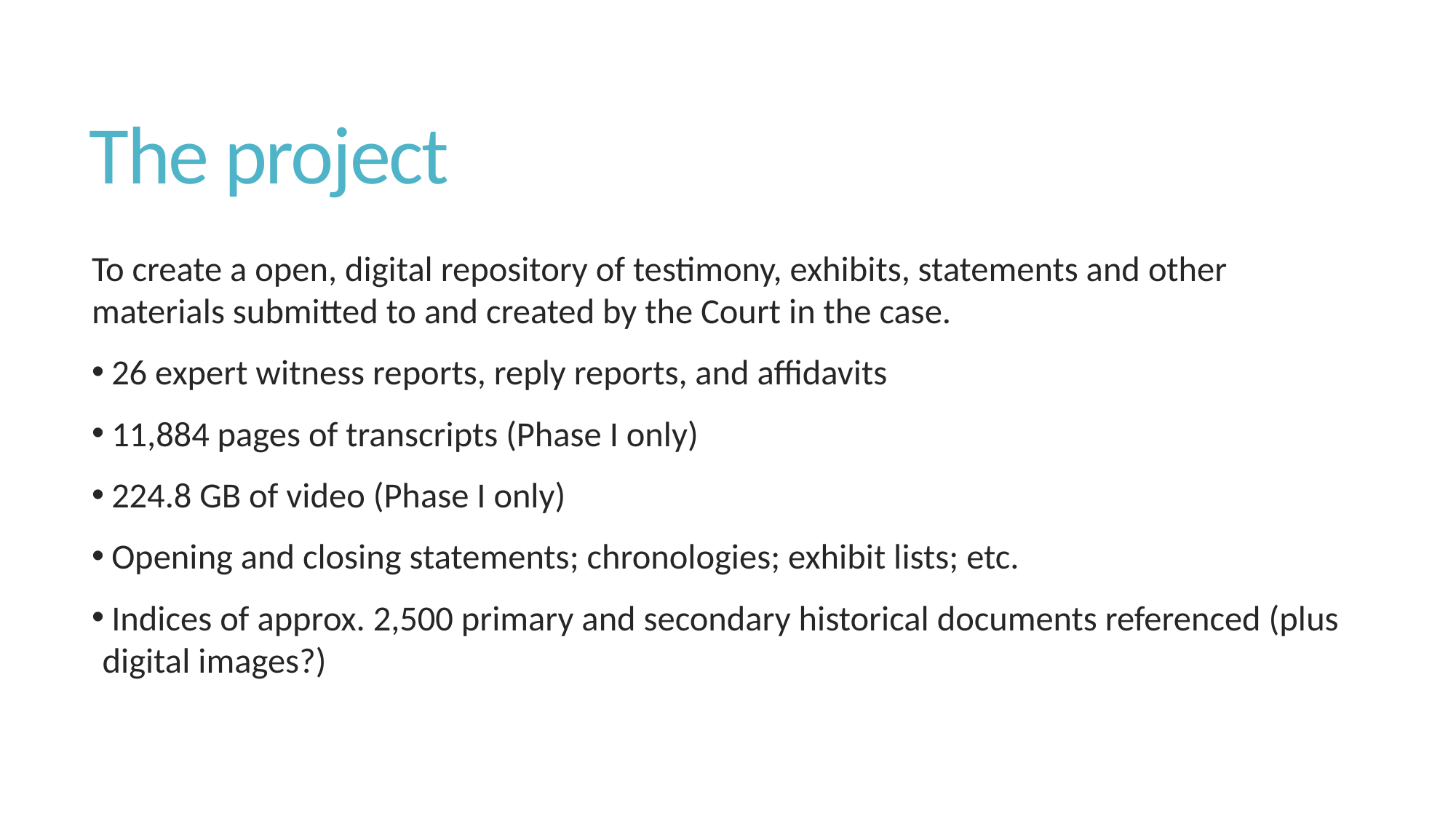

# The project
To create a open, digital repository of testimony, exhibits, statements and other materials submitted to and created by the Court in the case.
 26 expert witness reports, reply reports, and affidavits
 11,884 pages of transcripts (Phase I only)
 224.8 GB of video (Phase I only)
 Opening and closing statements; chronologies; exhibit lists; etc.
 Indices of approx. 2,500 primary and secondary historical documents referenced (plus digital images?)